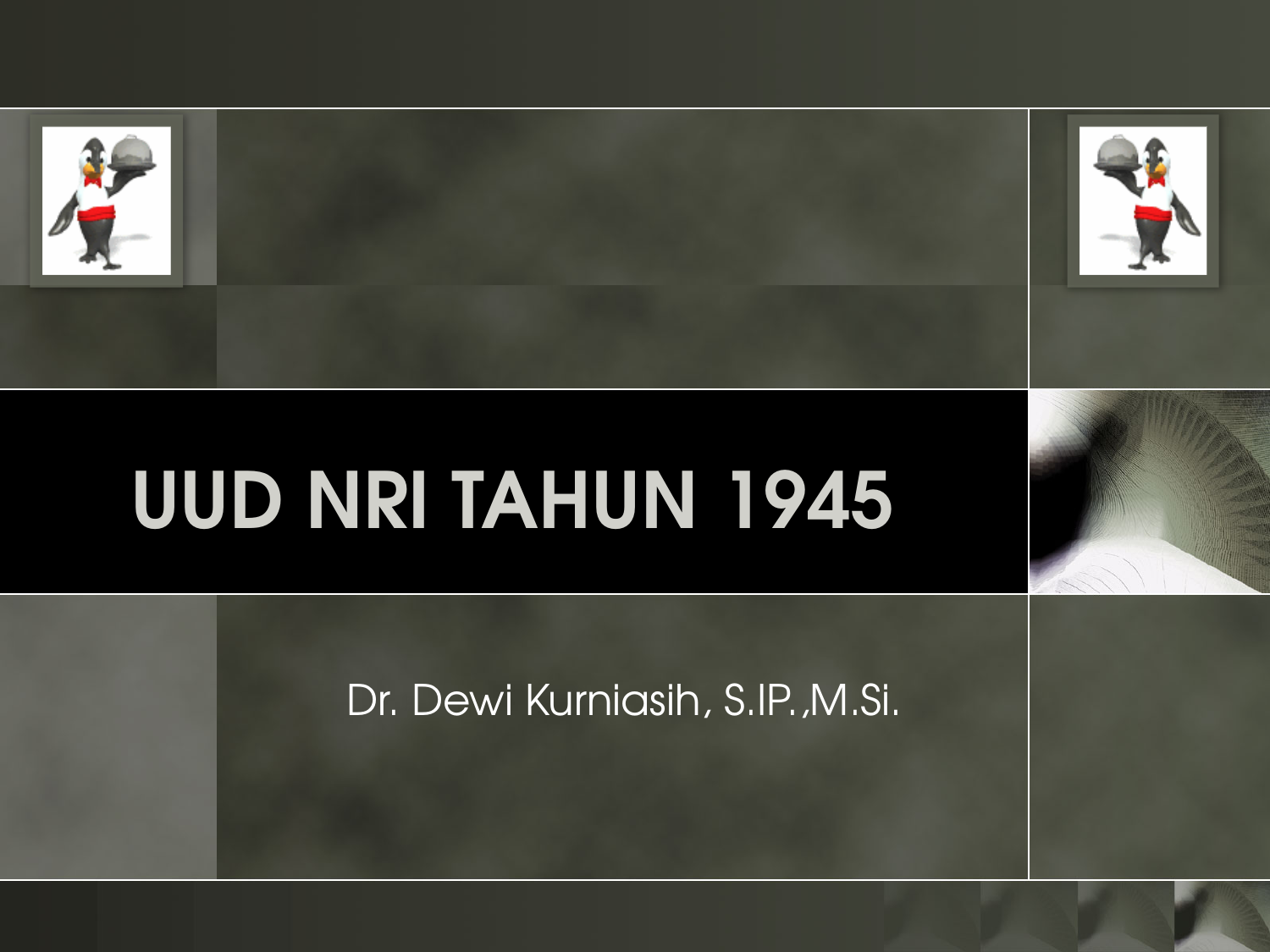

# UUD NRI TAHUN 1945
Dr. Dewi Kurniasih, S.IP.,M.Si.